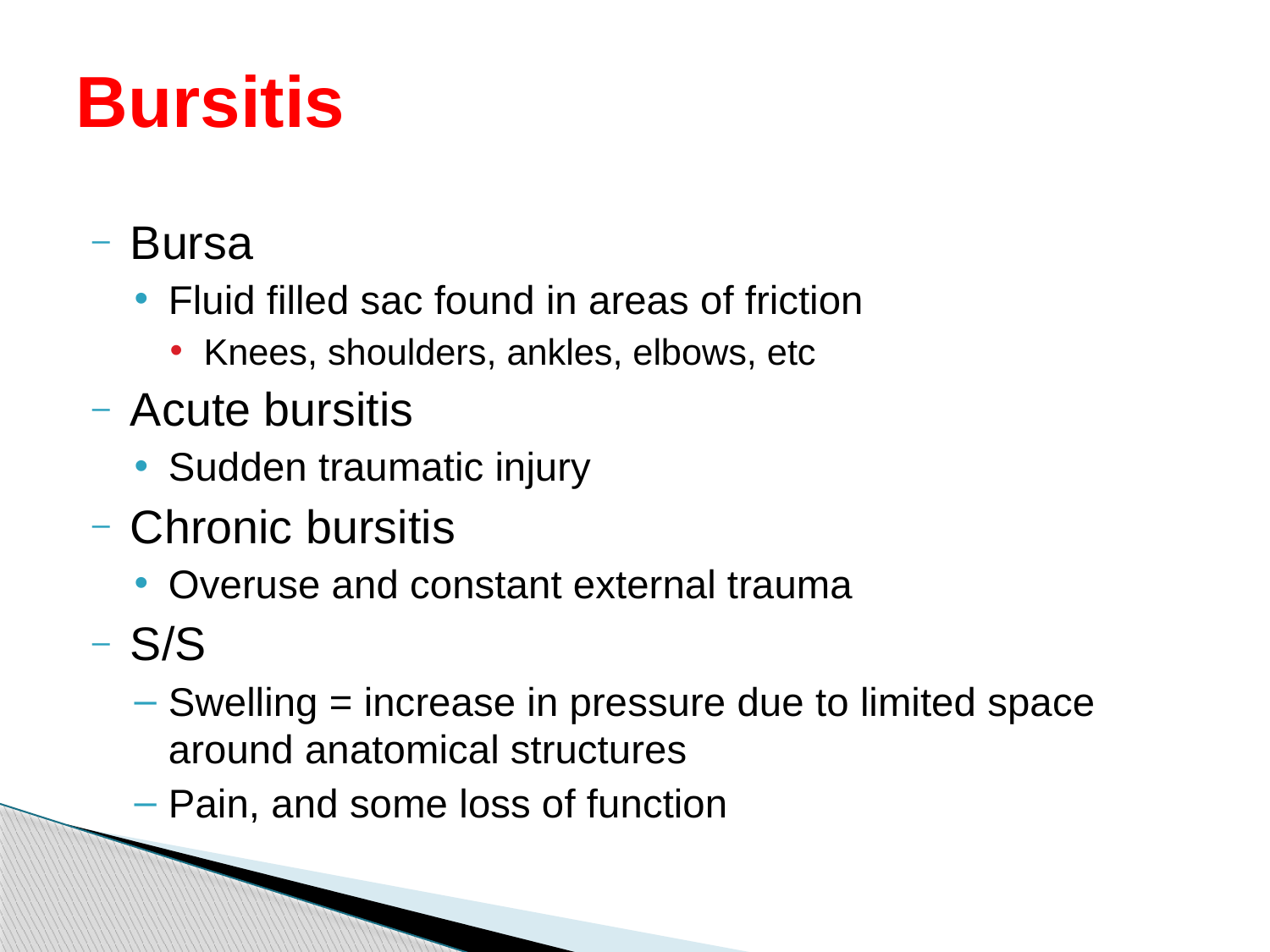

# Bursitis
Bursa
Fluid filled sac found in areas of friction
Knees, shoulders, ankles, elbows, etc
Acute bursitis
Sudden traumatic injury
Chronic bursitis
Overuse and constant external trauma
S/S
Swelling = increase in pressure due to limited space around anatomical structures
Pain, and some loss of function